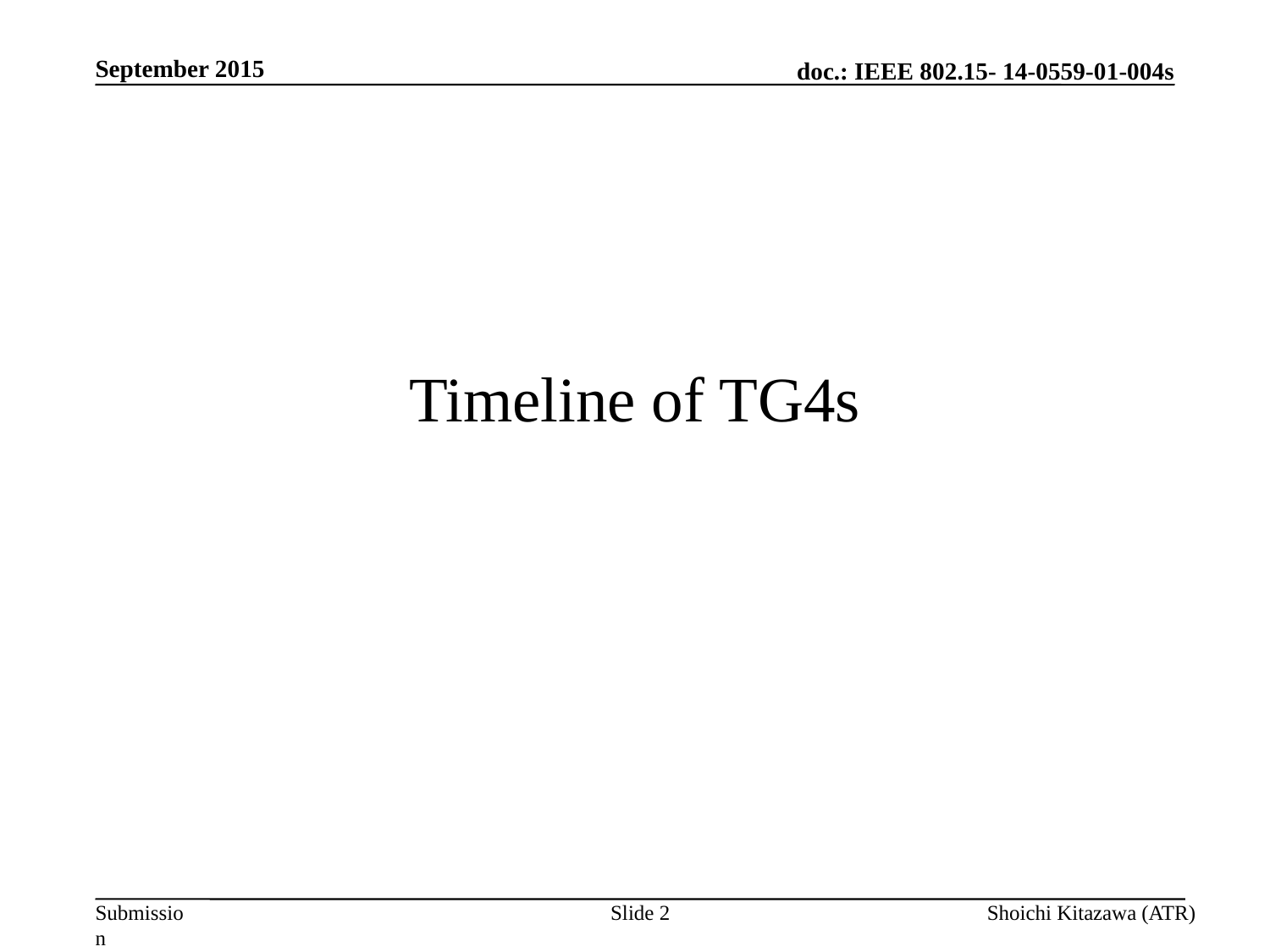

September 2015
# Timeline of TG4s

Slide 2
Shoichi Kitazawa (ATR)